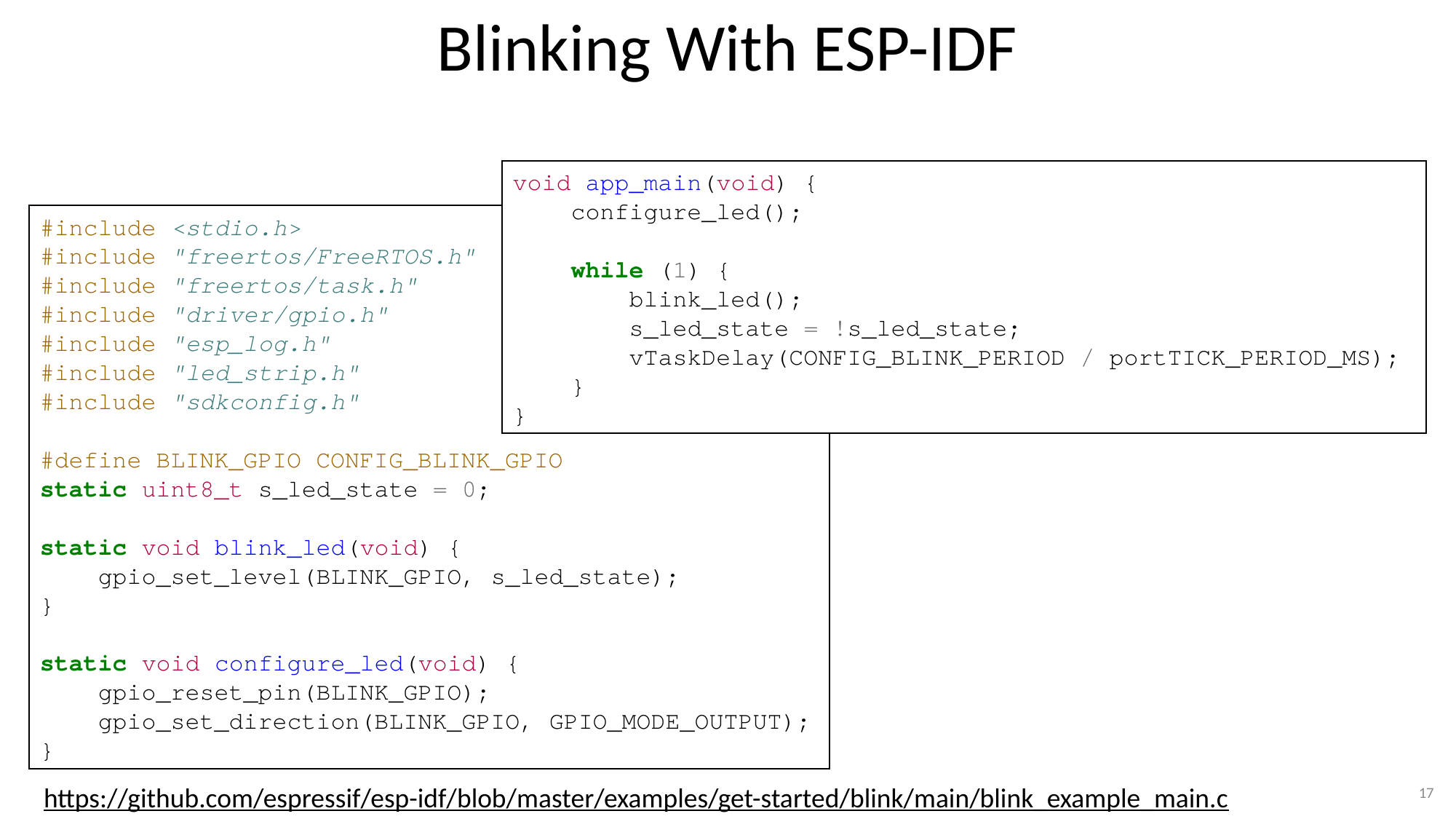

# Blinking With ESP-IDF
void app_main(void) {
    configure_led();

    while (1) {
        blink_led();
        s_led_state = !s_led_state;
        vTaskDelay(CONFIG_BLINK_PERIOD / portTICK_PERIOD_MS);
    }
}
#include <stdio.h>
#include "freertos/FreeRTOS.h"
#include "freertos/task.h"
#include "driver/gpio.h"
#include "esp_log.h"
#include "led_strip.h"
#include "sdkconfig.h"

#define BLINK_GPIO CONFIG_BLINK_GPIO
static uint8_t s_led_state = 0;

static void blink_led(void) {
    gpio_set_level(BLINK_GPIO, s_led_state);
}

static void configure_led(void) {
    gpio_reset_pin(BLINK_GPIO);
    gpio_set_direction(BLINK_GPIO, GPIO_MODE_OUTPUT);
}
https://github.com/espressif/esp-idf/blob/master/examples/get-started/blink/main/blink_example_main.c
17